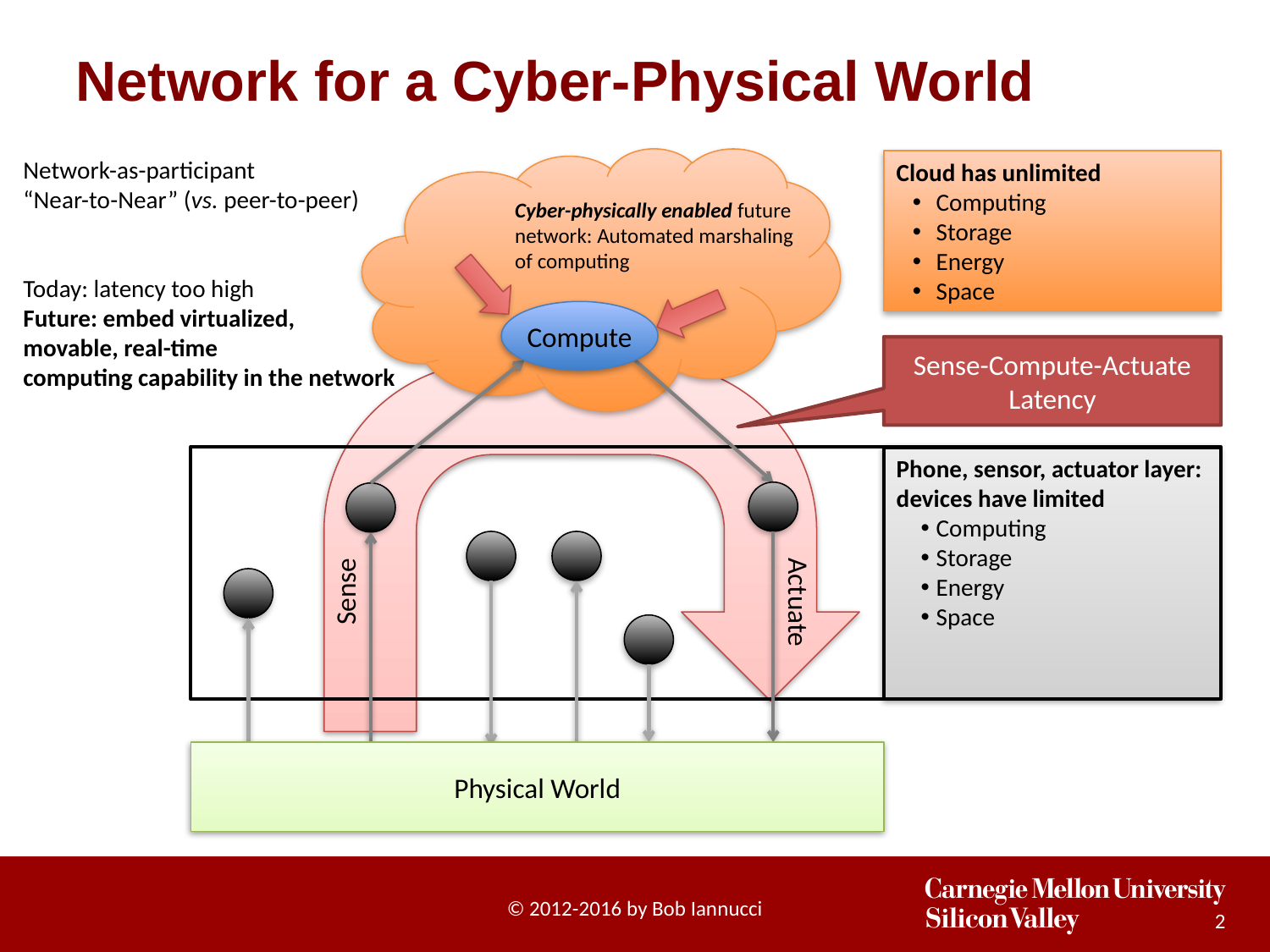

Network for a Cyber-Physical World

Network-as-participant
“Near-to-Near” (vs. peer-to-peer)

Today: latency too high
Future: embed virtualized,
movable, real-time
computing capability in the network
Cloud has unlimited
Computing
Storage
Energy
Space
Cyber-physically enabled future network: Automated marshaling of computing

Compute
Sense-Compute-Actuate
Latency

Phone, sensor, actuator layer: devices have limited
Computing
Storage
Energy
Space

Sense

Actuate

Physical World
© 2012-2016 by Bob Iannucci
2